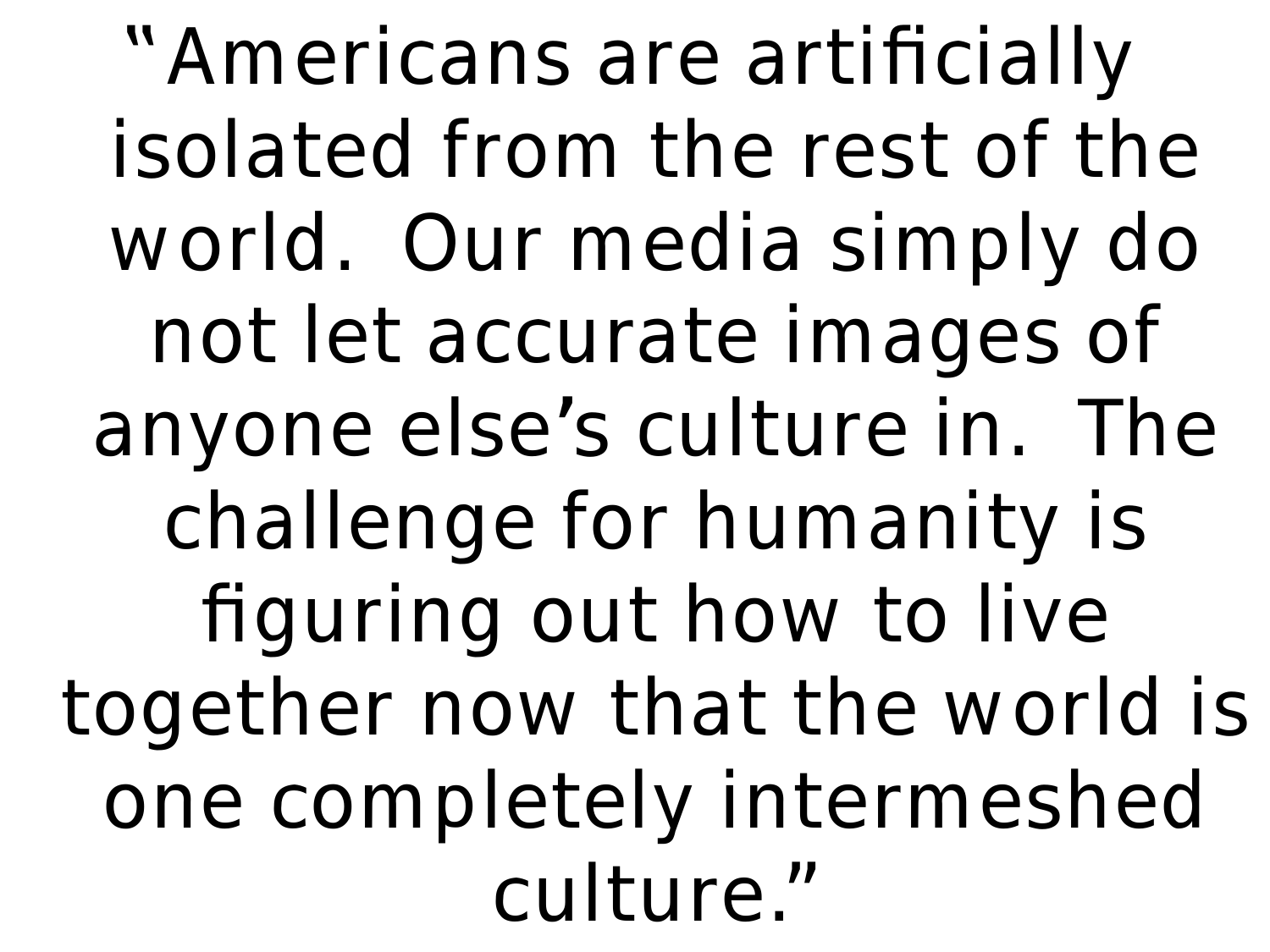

“Americans are artificially isolated from the rest of the world.  Our media simply do not let accurate images of anyone else’s culture in.  The challenge for humanity is figuring out how to live together now that the world is one completely intermeshed culture.”